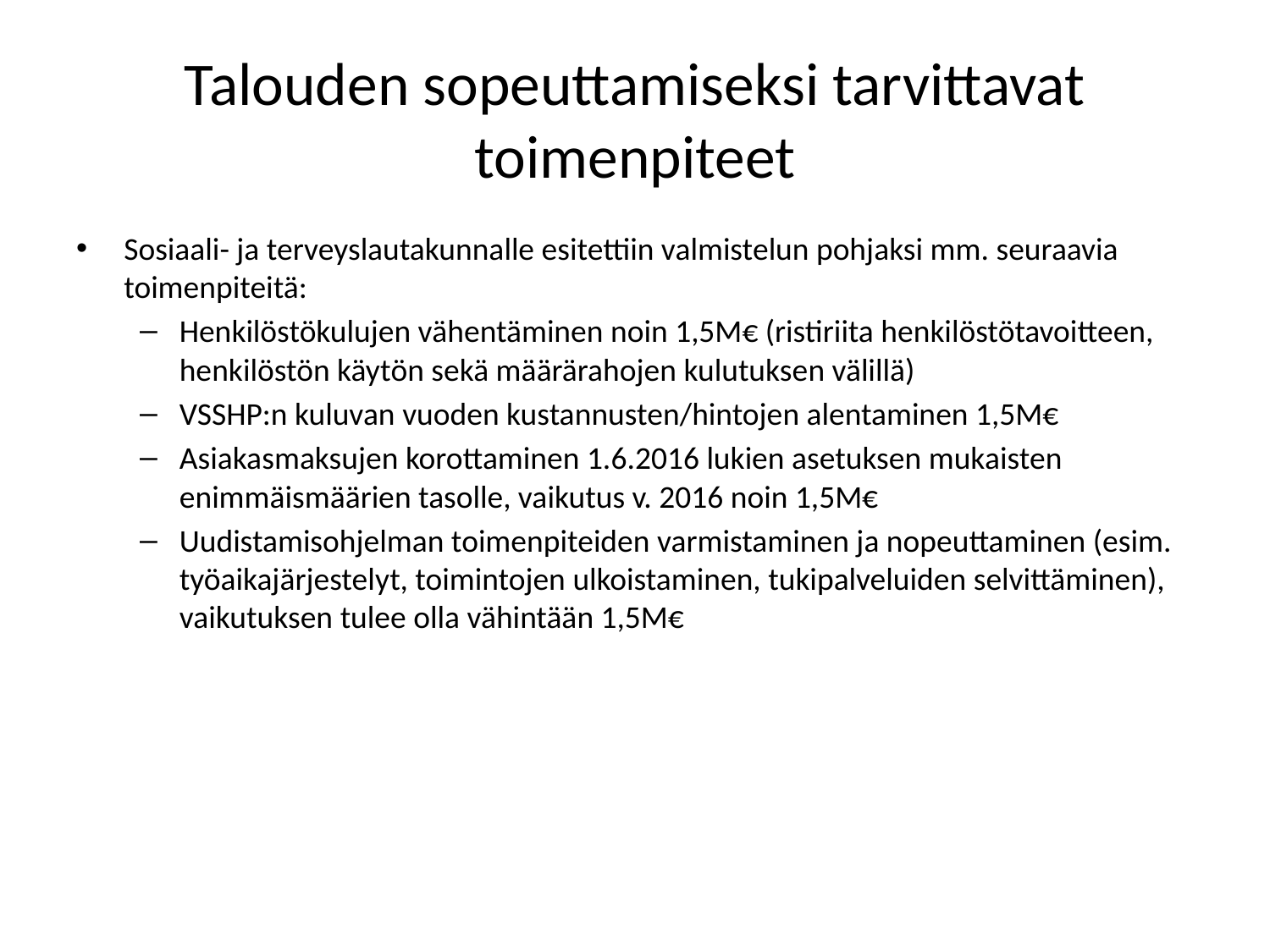

# Talouden sopeuttamiseksi tarvittavat toimenpiteet
Sosiaali- ja terveyslautakunnalle esitettiin valmistelun pohjaksi mm. seuraavia toimenpiteitä:
Henkilöstökulujen vähentäminen noin 1,5M€ (ristiriita henkilöstötavoitteen, henkilöstön käytön sekä määrärahojen kulutuksen välillä)
VSSHP:n kuluvan vuoden kustannusten/hintojen alentaminen 1,5M€
Asiakasmaksujen korottaminen 1.6.2016 lukien asetuksen mukaisten enimmäismäärien tasolle, vaikutus v. 2016 noin 1,5M€
Uudistamisohjelman toimenpiteiden varmistaminen ja nopeuttaminen (esim. työaikajärjestelyt, toimintojen ulkoistaminen, tukipalveluiden selvittäminen), vaikutuksen tulee olla vähintään 1,5M€